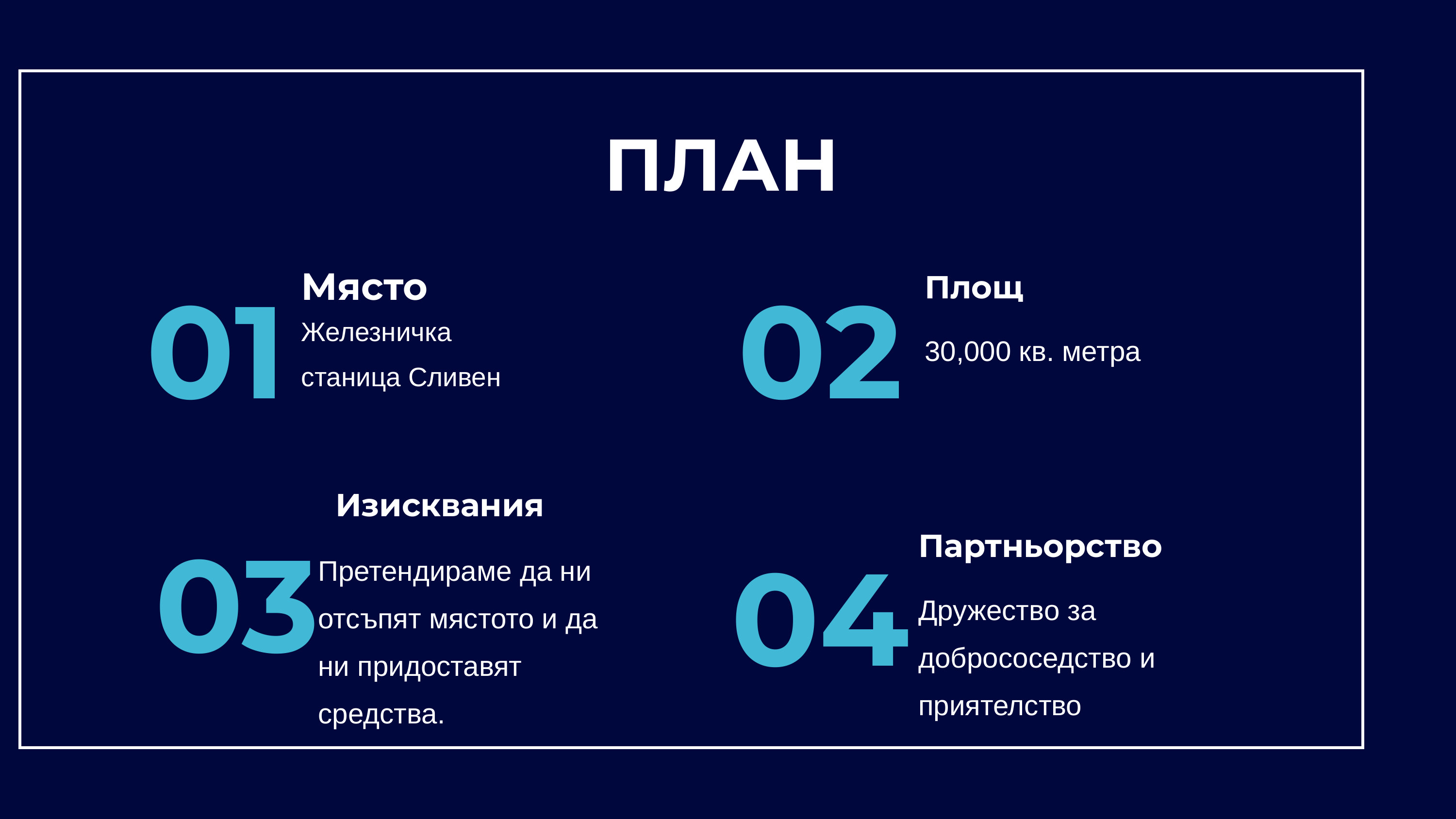

ПЛАН
01
02
Място
Площ
Железничка станица Сливен
30,000 кв. метра
03
Изисквания
04
Партньорство
Претендираме да ни отсъпят мястото и да ни придоставят средства.
Дружество за добрососедство и приятелство